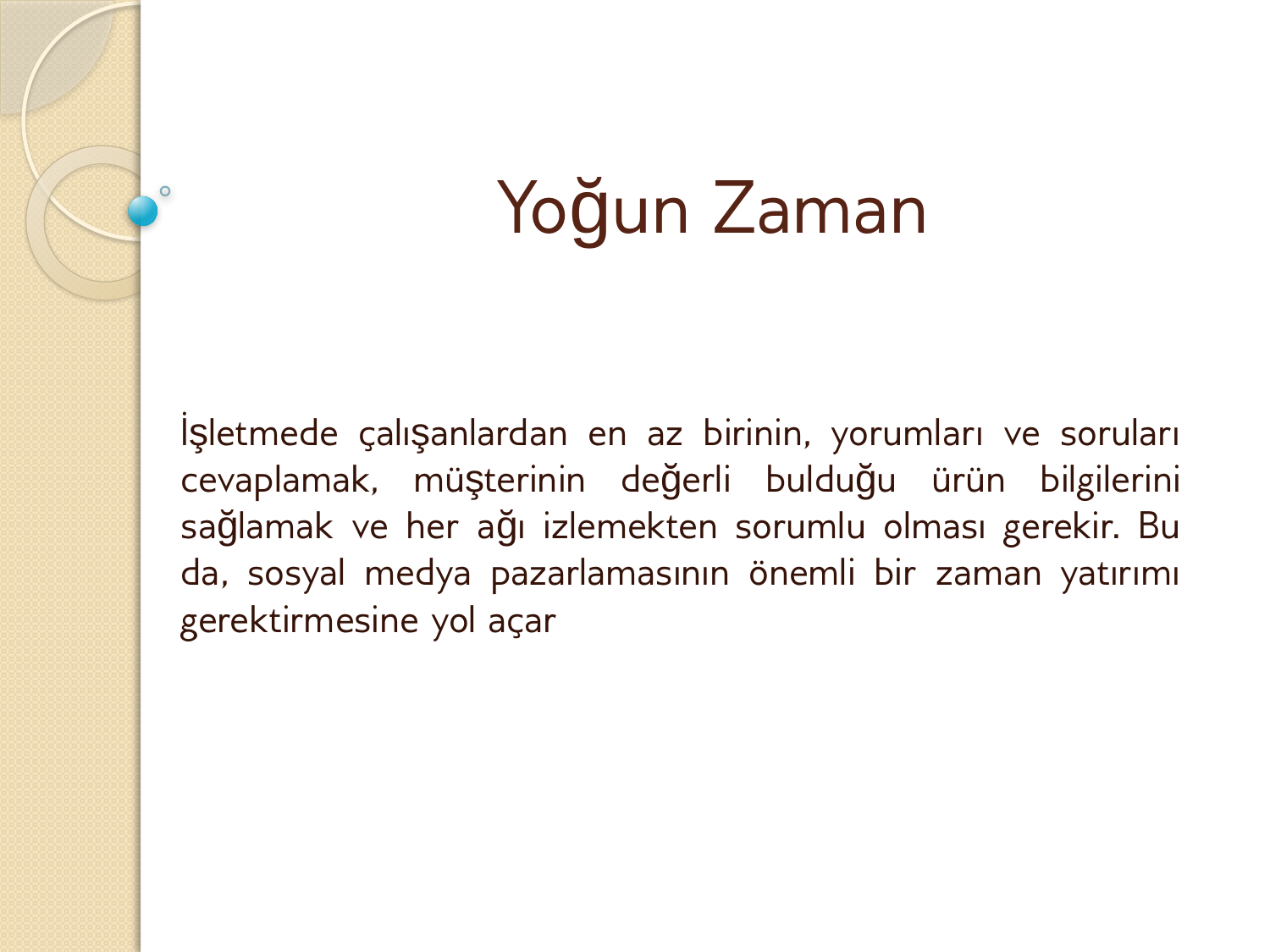

# Yoğun Zaman
İşletmede çalışanlardan en az birinin, yorumları ve soruları cevaplamak, müşterinin değerli bulduğu ürün bilgilerini sağlamak ve her ağı izlemekten sorumlu olması gerekir. Bu da, sosyal medya pazarlamasının önemli bir zaman yatırımı gerektirmesine yol açar